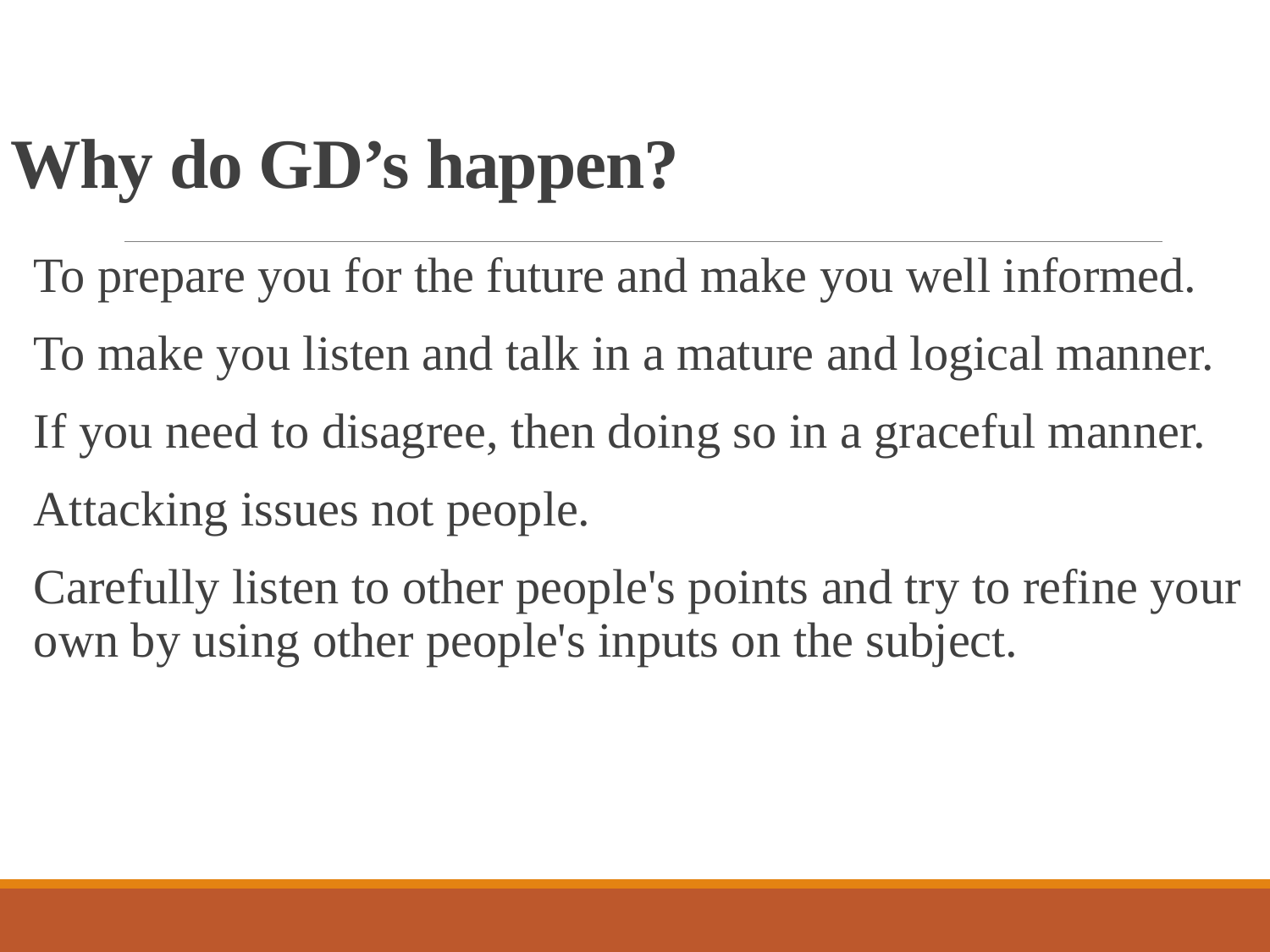

# Why do GD’s happen?
To prepare you for the future and make you well informed.
To make you listen and talk in a mature and logical manner.
If you need to disagree, then doing so in a graceful manner.
Attacking issues not people.
Carefully listen to other people's points and try to refine your own by using other people's inputs on the subject.